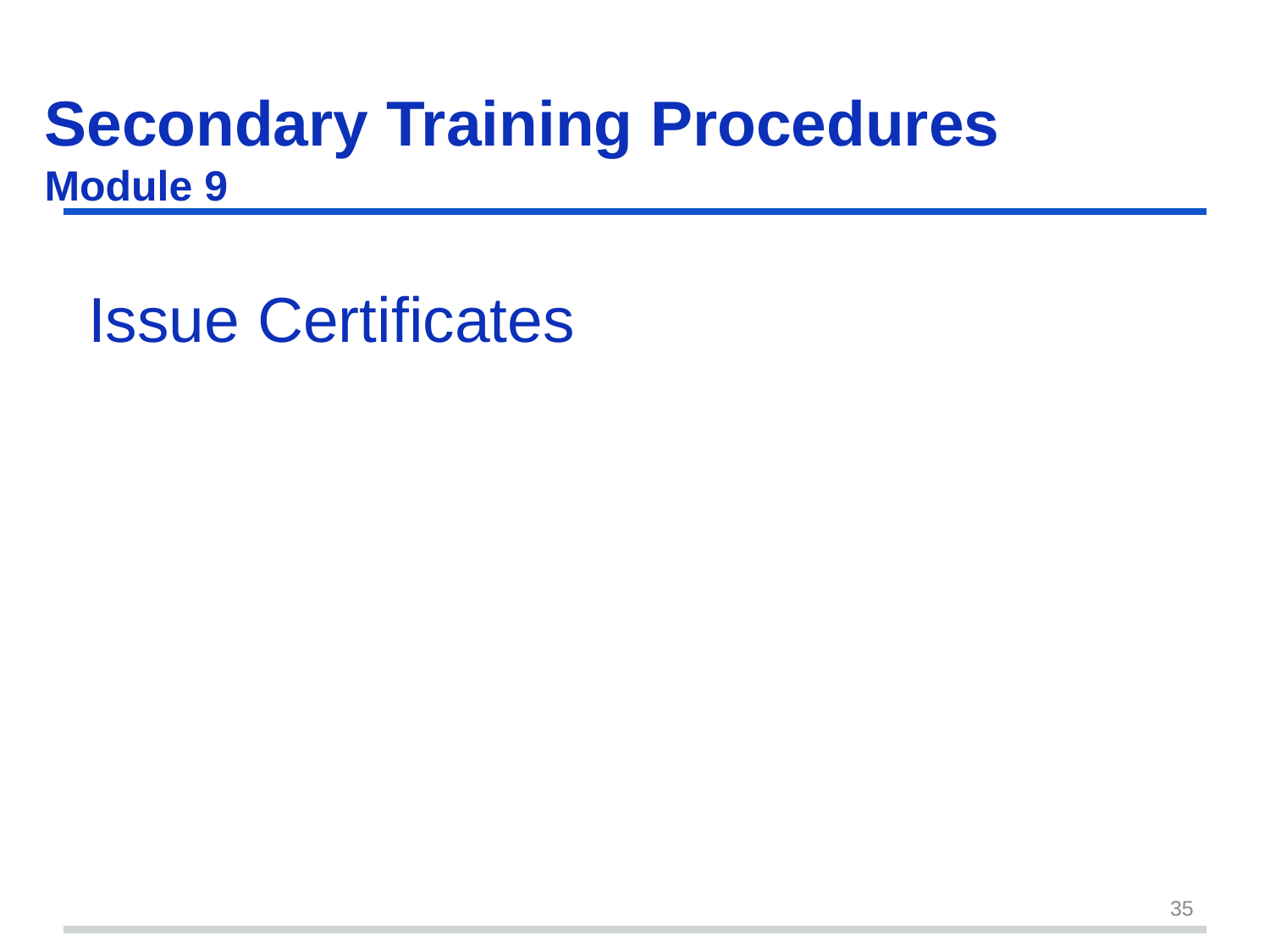

# Secondary Training Procedures Module 9

Issue Certificates

35